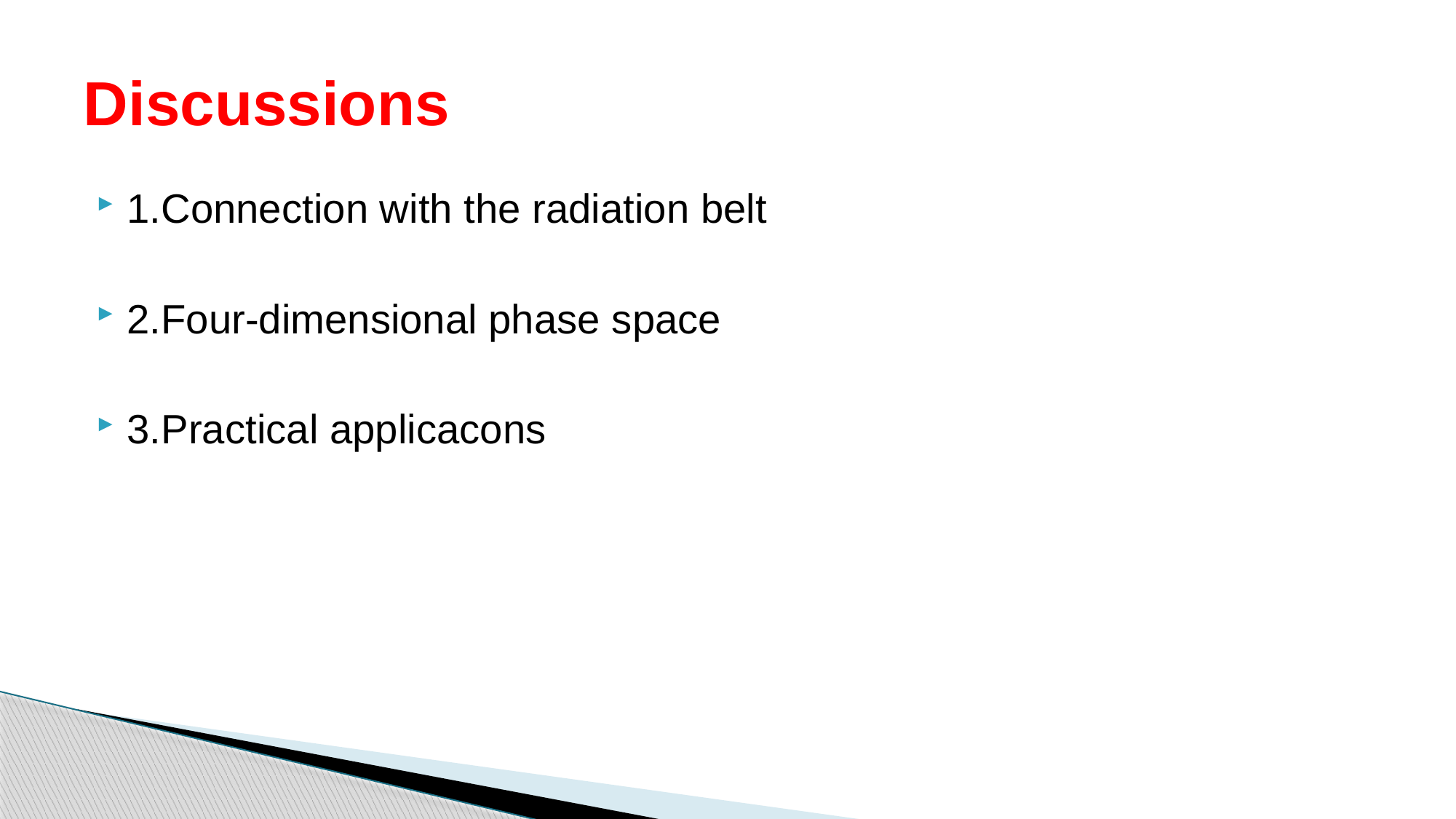

# Discussions
1.Connection with the radiation belt

2.Four-dimensional phase space

3.Practical applicacons